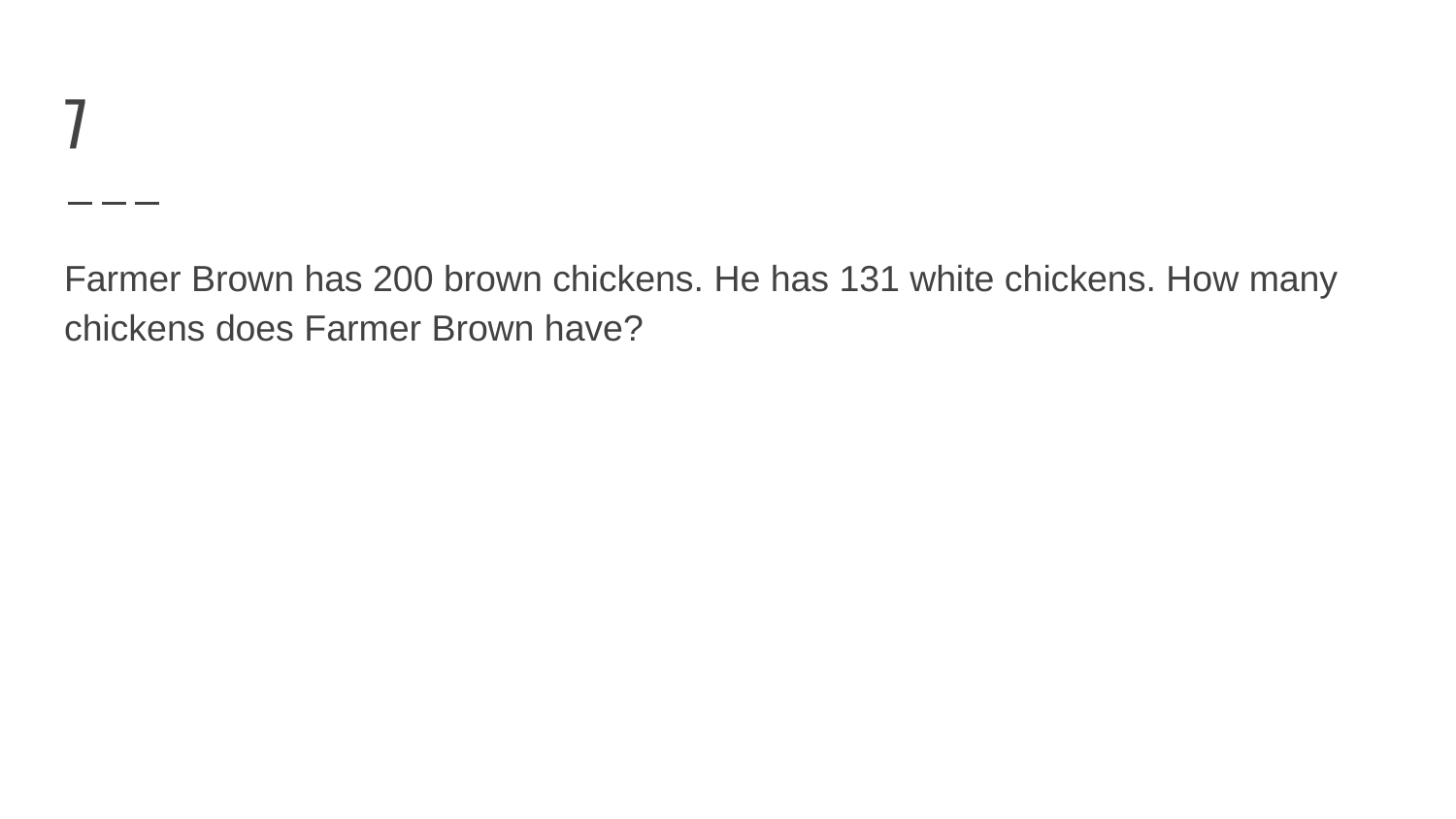

# 7
Farmer Brown has 200 brown chickens. He has 131 white chickens. How many chickens does Farmer Brown have?